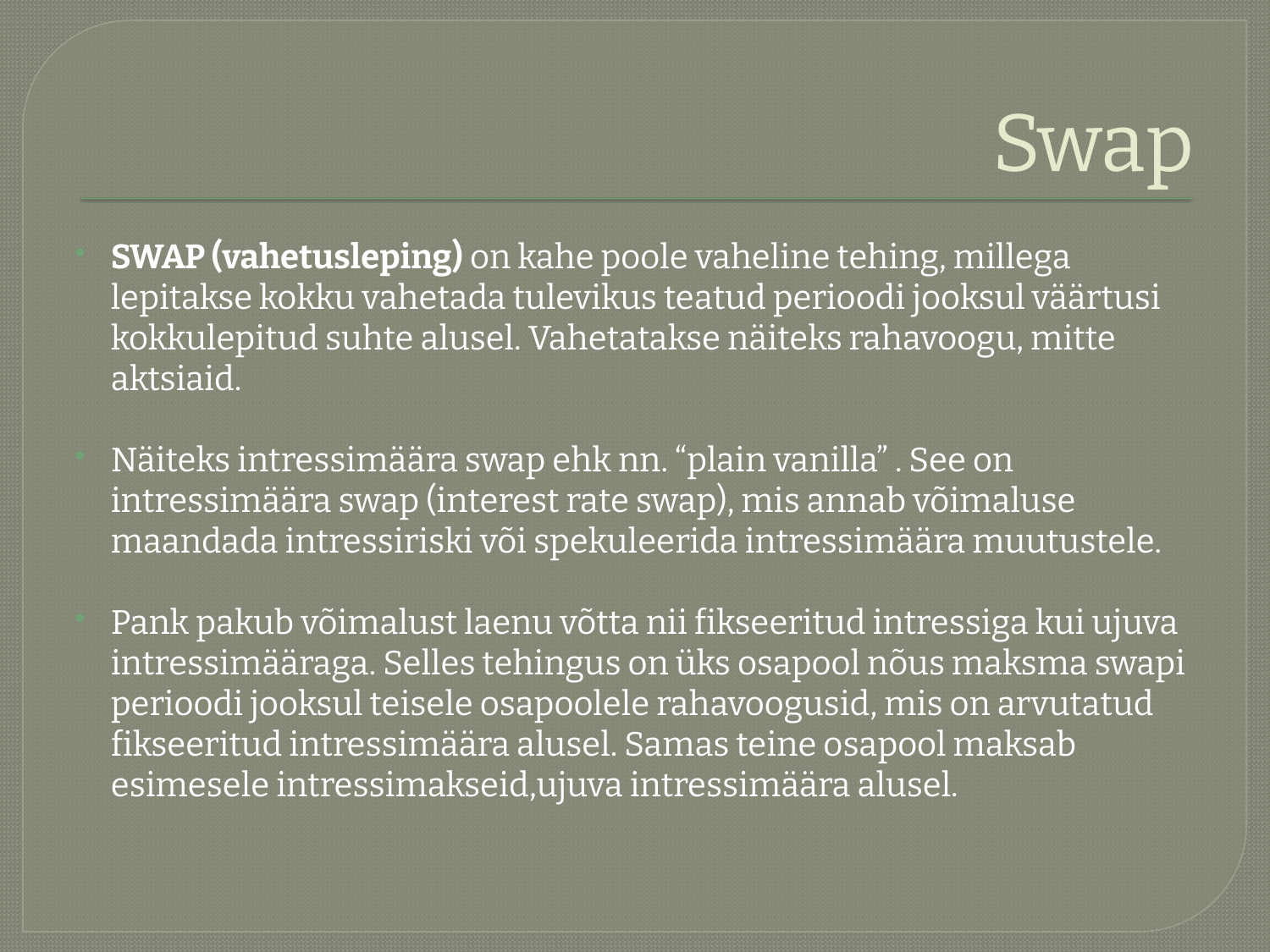

# Swap
SWAP (vahetusleping) on kahe poole vaheline tehing, millega lepitakse kokku vahetada tulevikus teatud perioodi jooksul väärtusi kokkulepitud suhte alusel. Vahetatakse näiteks rahavoogu, mitte aktsiaid.

Näiteks intressimäära swap ehk nn. “plain vanilla” . See on intressimäära swap (interest rate swap), mis annab võimaluse maandada intressiriski või spekuleerida intressimäära muutustele.

Pank pakub võimalust laenu võtta nii fikseeritud intressiga kui ujuva intressimääraga. Selles tehingus on üks osapool nõus maksma swapi perioodi jooksul teisele osapoolele rahavoogusid, mis on arvutatud fikseeritud intressimäära alusel. Samas teine osapool maksab esimesele intressimakseid,ujuva intressimäära alusel.